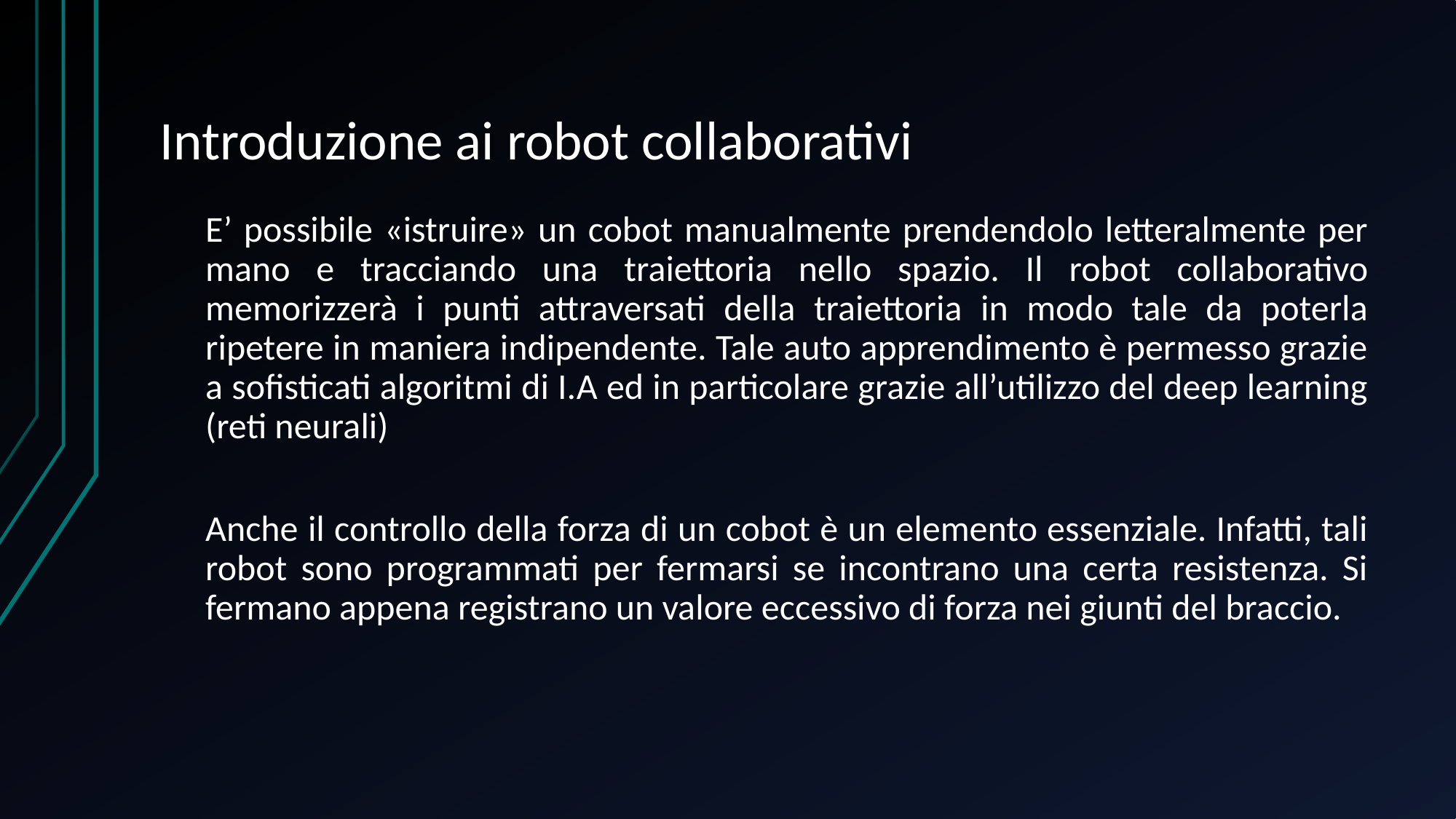

# Introduzione ai robot collaborativi
E’ possibile «istruire» un cobot manualmente prendendolo letteralmente per mano e tracciando una traiettoria nello spazio. Il robot collaborativo memorizzerà i punti attraversati della traiettoria in modo tale da poterla ripetere in maniera indipendente. Tale auto apprendimento è permesso grazie a sofisticati algoritmi di I.A ed in particolare grazie all’utilizzo del deep learning (reti neurali)

Anche il controllo della forza di un cobot è un elemento essenziale. Infatti, tali robot sono programmati per fermarsi se incontrano una certa resistenza. Si fermano appena registrano un valore eccessivo di forza nei giunti del braccio.